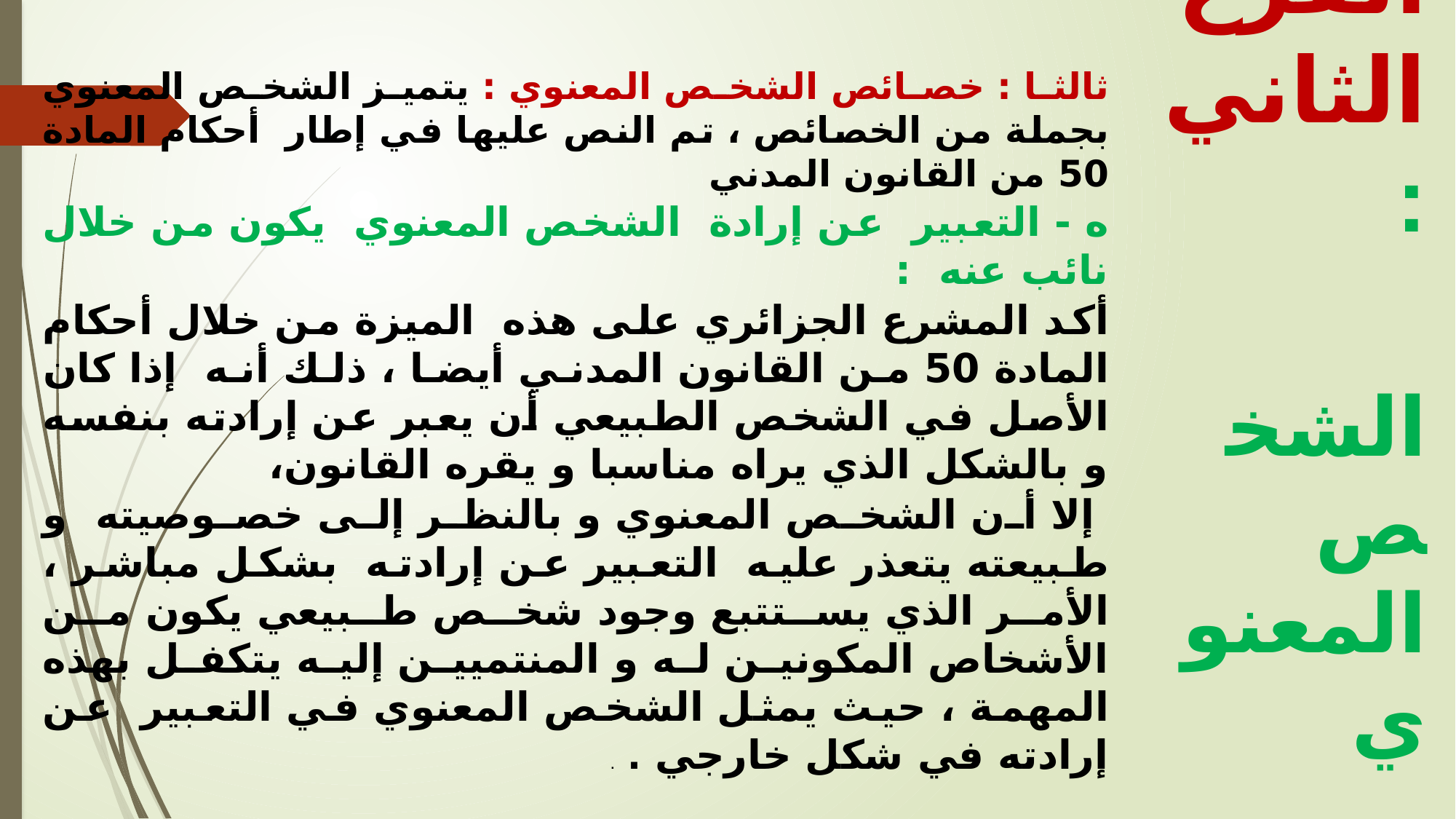

ثالثا : خصائص الشخص المعنوي : يتميز الشخص المعنوي بجملة من الخصائص ، تم النص عليها في إطار  أحكام المادة 50 من القانون المدني
ه - التعبير  عن إرادة  الشخص المعنوي  يكون من خلال نائب عنه  :
أكد المشرع الجزائري على هذه  الميزة من خلال أحكام المادة 50 من القانون المدني أيضا ، ذلك أنه  إذا كان الأصل في الشخص الطبيعي أن يعبر عن إرادته بنفسه و بالشكل الذي يراه مناسبا و يقره القانون،
 إلا أن الشخص المعنوي و بالنظر إلى خصوصيته  و طبيعته يتعذر عليه  التعبير عن إرادته  بشكل مباشر ، الأمر الذي يستتبع وجود شخص طبيعي يكون من الأشخاص المكونين له و المنتميين إليه يتكفل بهذه المهمة ، حيث يمثل الشخص المعنوي في التعبير  عن إرادته في شكل خارجي . .
الفرع الثاني :
 الشخص المعنوي